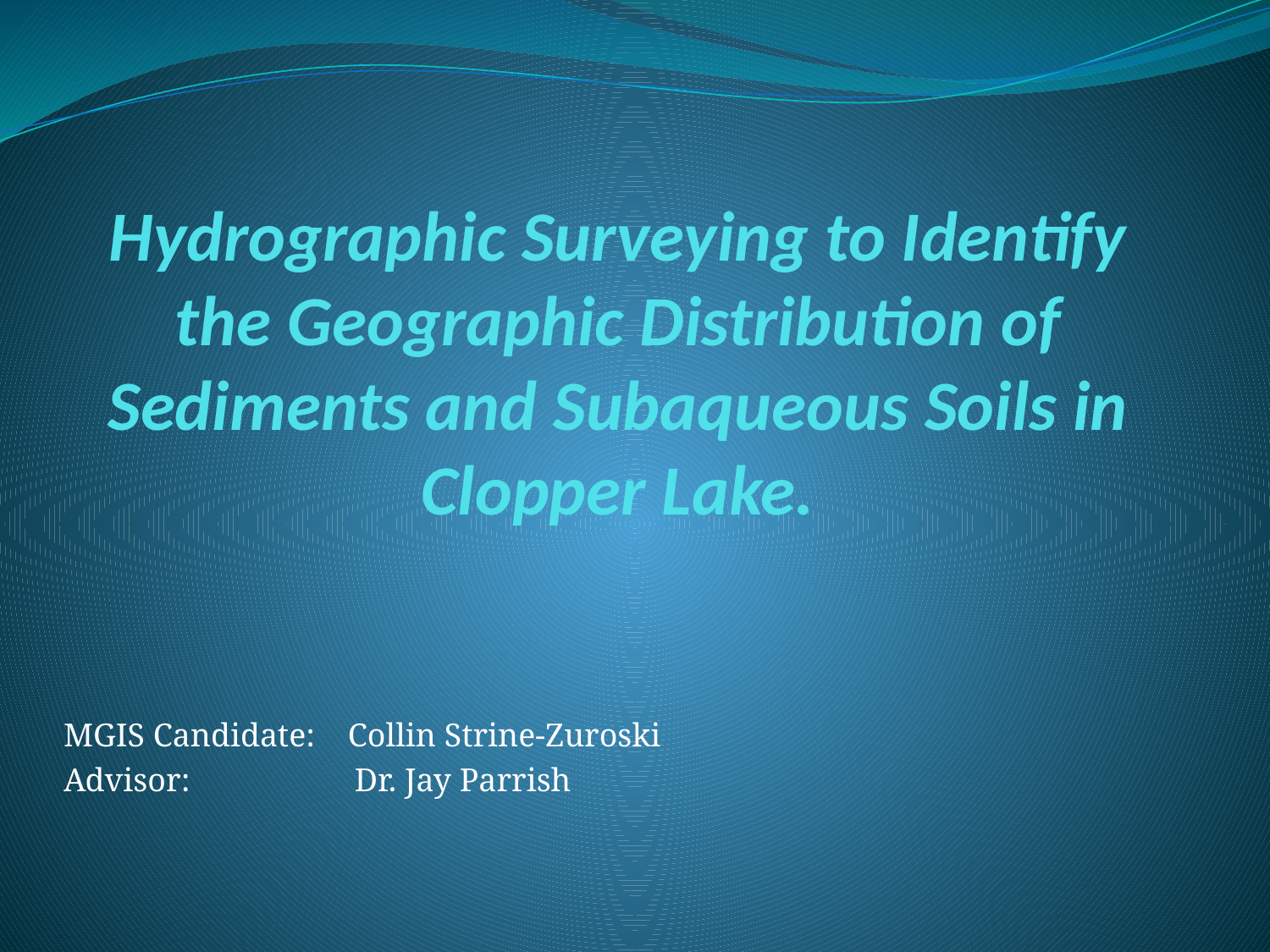

# Hydrographic Surveying to Identify the Geographic Distribution of Sediments and Subaqueous Soils in Clopper Lake.
MGIS Candidate:    Collin Strine-Zuroski
Advisor:                    Dr. Jay Parrish